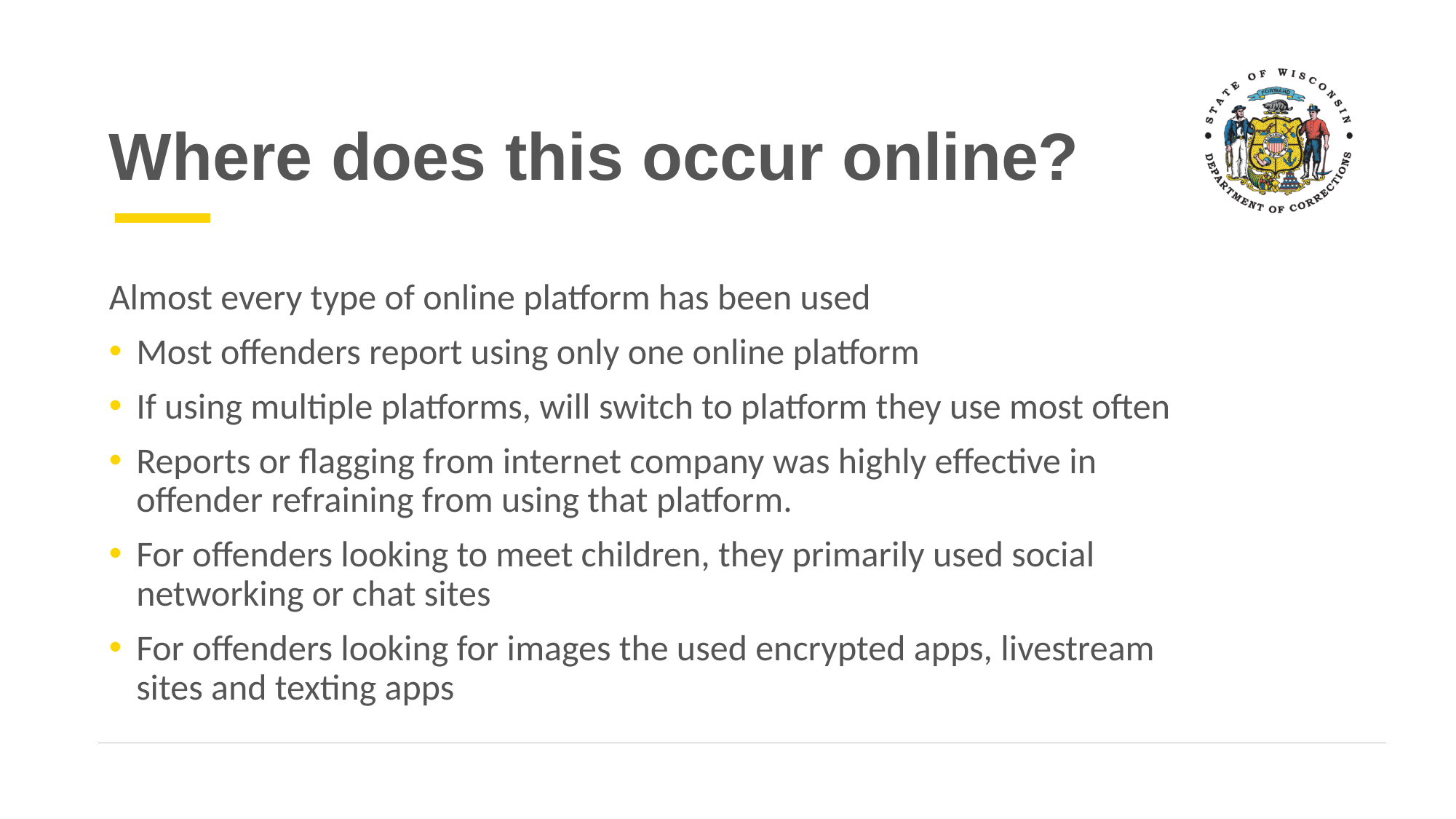

# Where does this occur online?
Almost every type of online platform has been used
Most offenders report using only one online platform
If using multiple platforms, will switch to platform they use most often
Reports or flagging from internet company was highly effective in offender refraining from using that platform.
For offenders looking to meet children, they primarily used social networking or chat sites
For offenders looking for images the used encrypted apps, livestream sites and texting apps